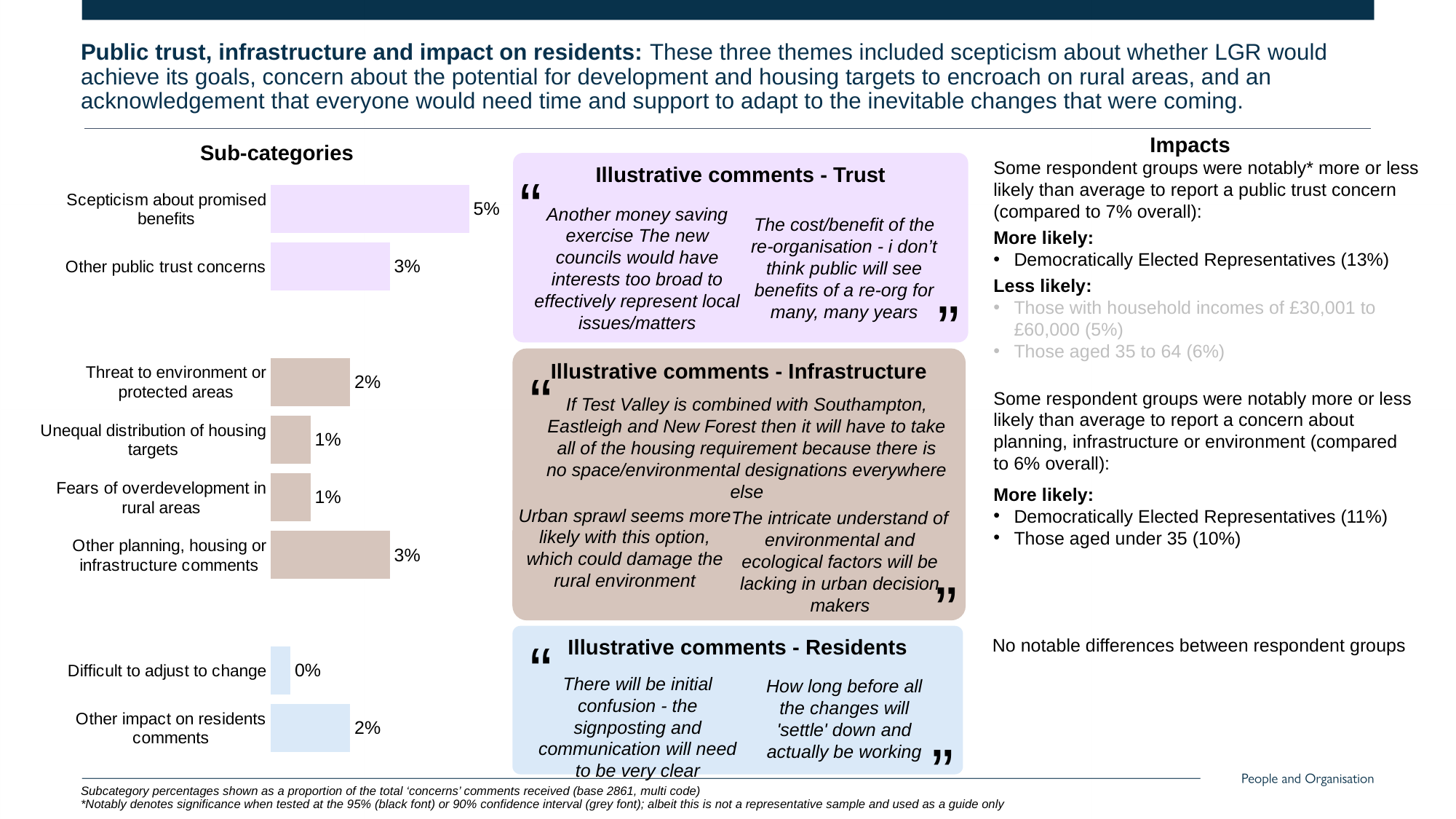

Public trust, infrastructure and impact on residents: These three themes included scepticism about whether LGR would achieve its goals, concern about the potential for development and housing targets to encroach on rural areas, and an acknowledgement that everyone would need time and support to adapt to the inevitable changes that were coming.
Impacts

### Chart

| Category | Series 1 |
|---|---|
| Scepticism about promised benefits | 0.05 |
| Other public trust concerns | 0.03 |
|  | None |
| Threat to environment or protected areas | 0.02 |
| Unequal distribution of housing targets | 0.01 |
| Fears of overdevelopment in rural areas | 0.01 |
| Other planning, housing or infrastructure comments | 0.03 |
|  | None |
| Difficult to adjust to change | 0.0049 |
| Other impact on residents comments | 0.02 |
Sub-categories
Some respondent groups were notably* more or less likely than average to report a public trust concern (compared to 7% overall):
More likely:
Democratically Elected Representatives (13%)
Less likely:
Those with household incomes of £30,001 to £60,000 (5%)
Those aged 35 to 64 (6%)
Illustrative comments - Trust
“
”
Another money saving exercise The new councils would have interests too broad to effectively represent local issues/matters
The cost/benefit of the re-organisation - i don’t think public will see benefits of a re-org for many, many years
Illustrative comments - Infrastructure
“
”
If Test Valley is combined with Southampton, Eastleigh and New Forest then it will have to take all of the housing requirement because there is no space/environmental designations everywhere else
Urban sprawl seems more likely with this option, which could damage the rural environment
The intricate understand of environmental and ecological factors will be lacking in urban decision makers
Some respondent groups were notably more or less likely than average to report a concern about planning, infrastructure or environment (compared to 6% overall):
More likely:
Democratically Elected Representatives (11%)
Those aged under 35 (10%)

“
”
Illustrative comments - Residents
There will be initial confusion - the signposting and communication will need to be very clear
How long before all the changes will 'settle' down and actually be working
No notable differences between respondent groups
Subcategory percentages shown as a proportion of the total ‘concerns’ comments received (base 2861, multi code)
*Notably denotes significance when tested at the 95% (black font) or 90% confidence interval (grey font); albeit this is not a representative sample and used as a guide only